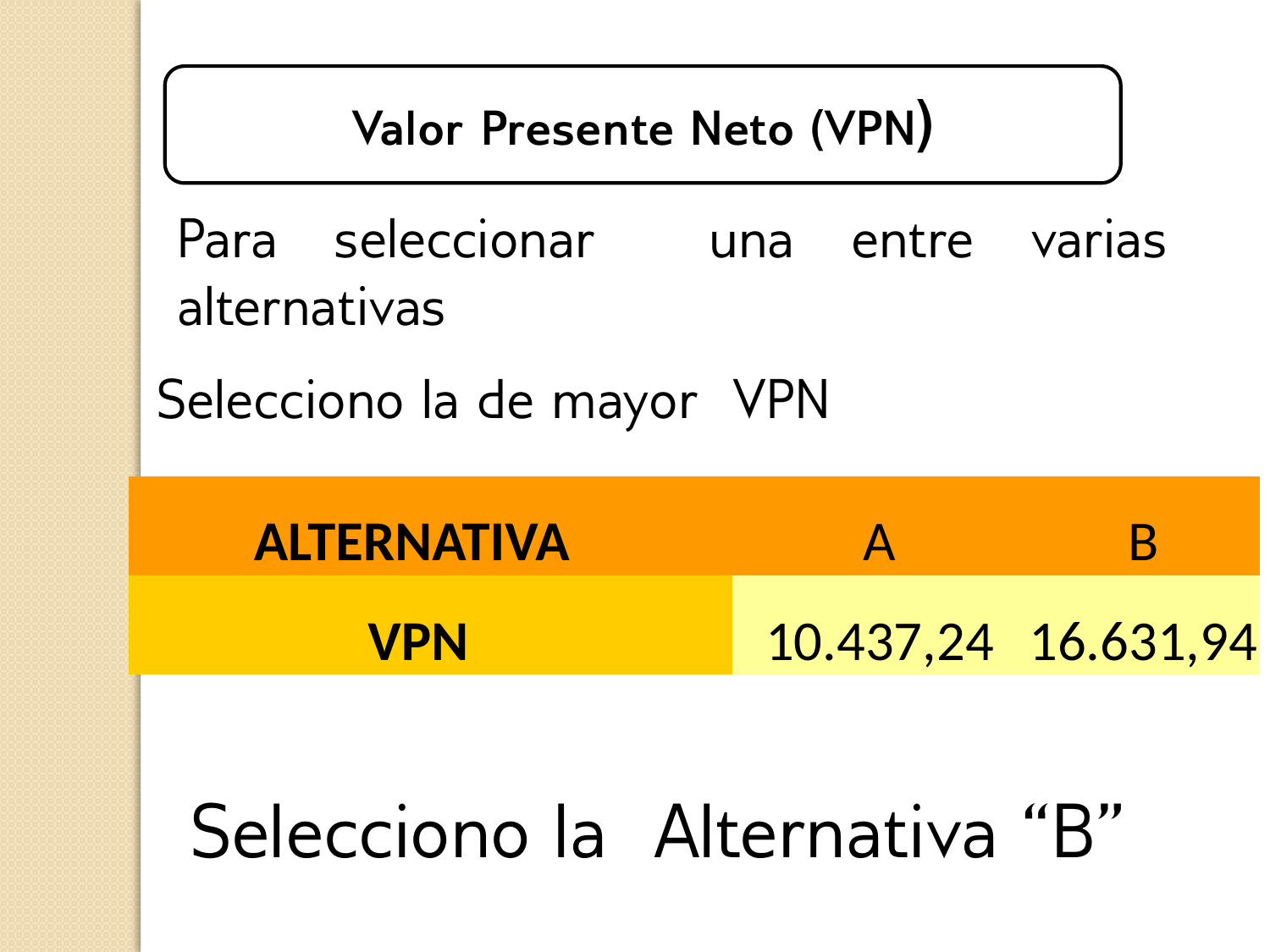

Valor Presente Neto (VPN)
Para seleccionar  una entre varias alternativas
Selecciono la de mayor  VPN
| ALTERNATIVA | A | B |
| --- | --- | --- |
| VPN | 10.437,24 | 16.631,94 |
Selecciono la  Alternativa “B”